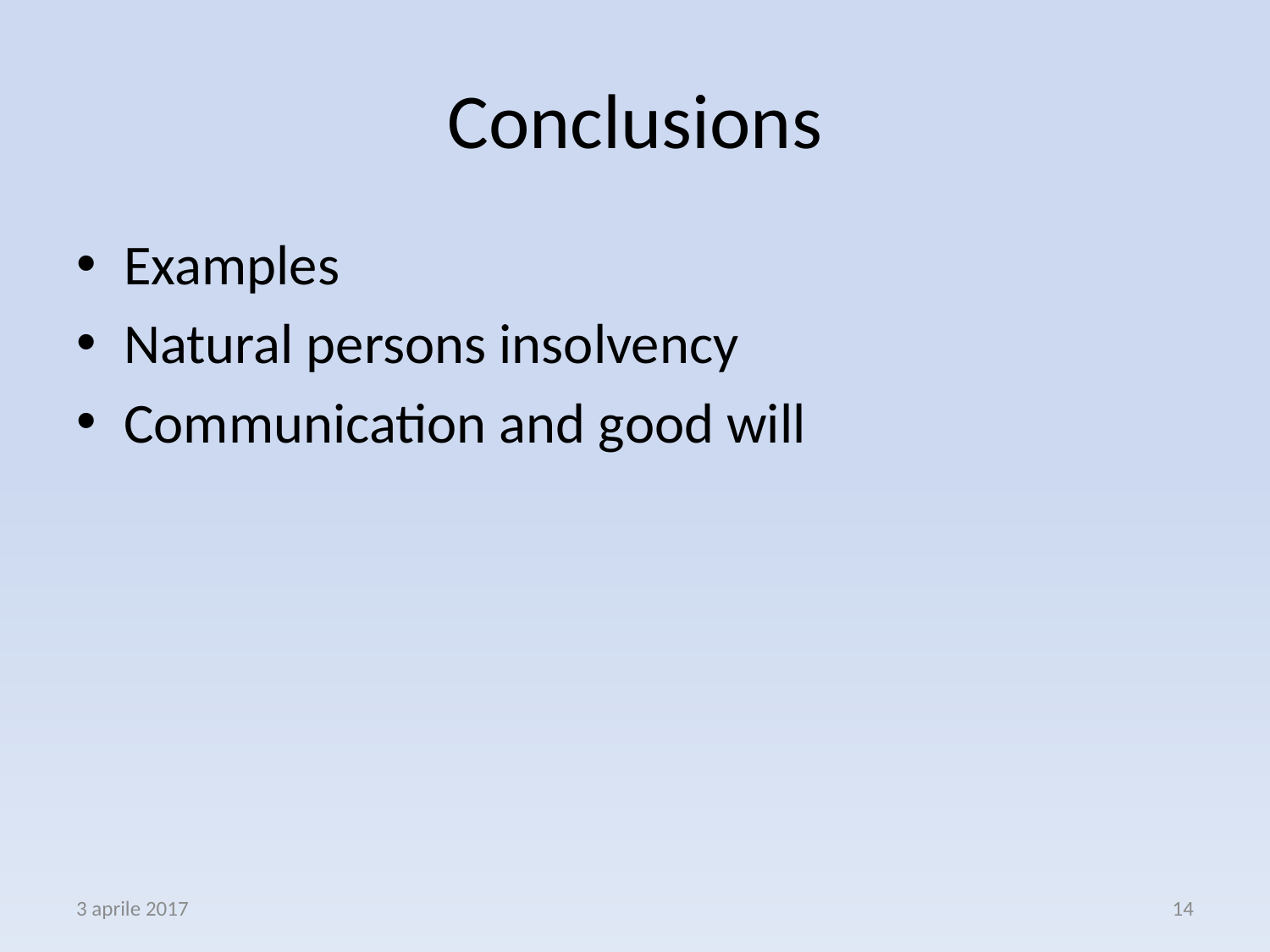

# Conclusions
Examples
Natural persons insolvency
Communication and good will
3 aprile 2017
14